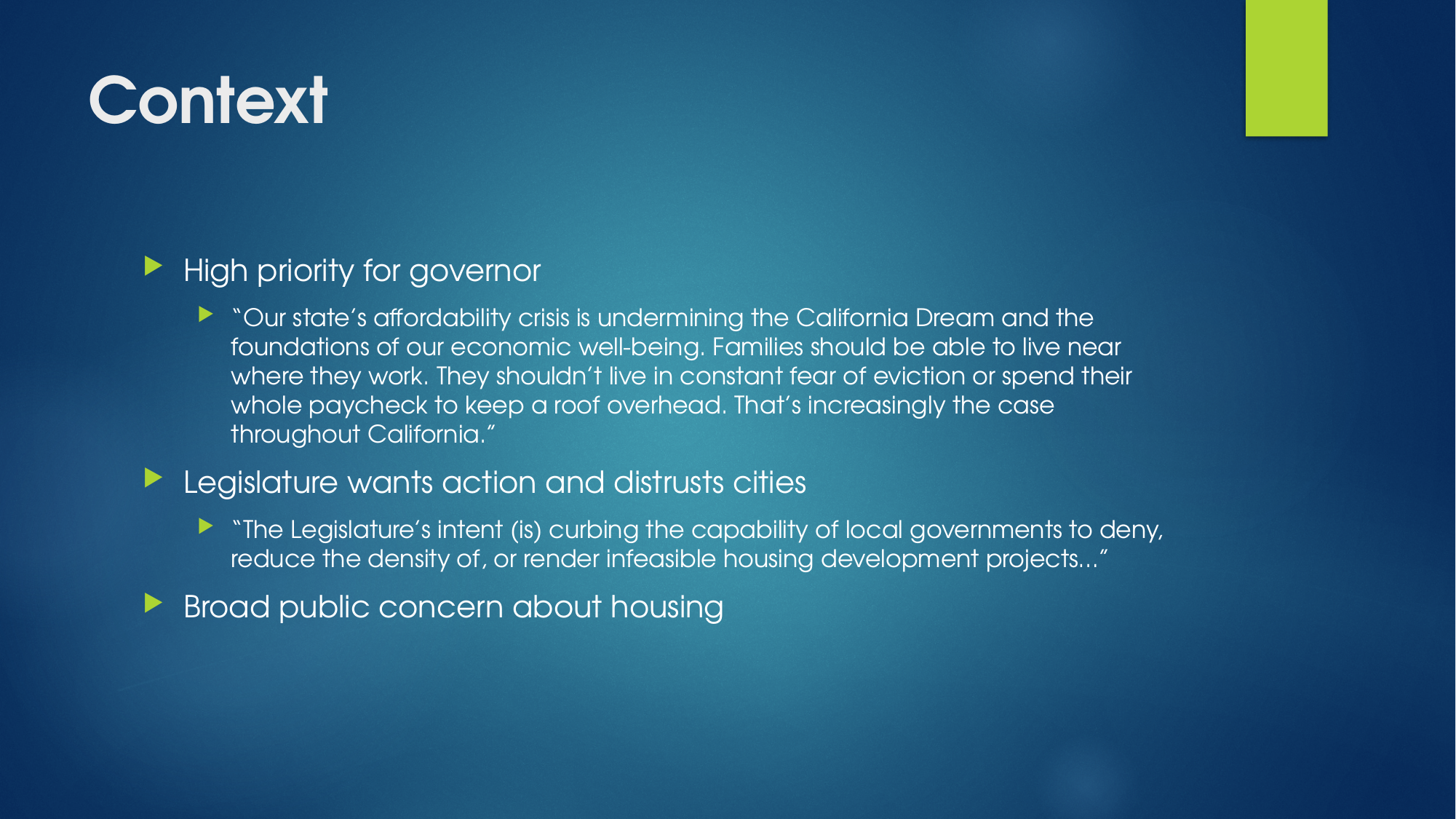

# Context
High priority for governor
“Our state’s affordability crisis is undermining the California Dream and the foundations of our economic well-being. Families should be able to live near where they work. They shouldn’t live in constant fear of eviction or spend their whole paycheck to keep a roof overhead. That’s increasingly the case throughout California.”
Legislature wants action and distrusts cities
“The Legislature’s intent (is) curbing the capability of local governments to deny, reduce the density of, or render infeasible housing development projects…”
Broad public concern about housing